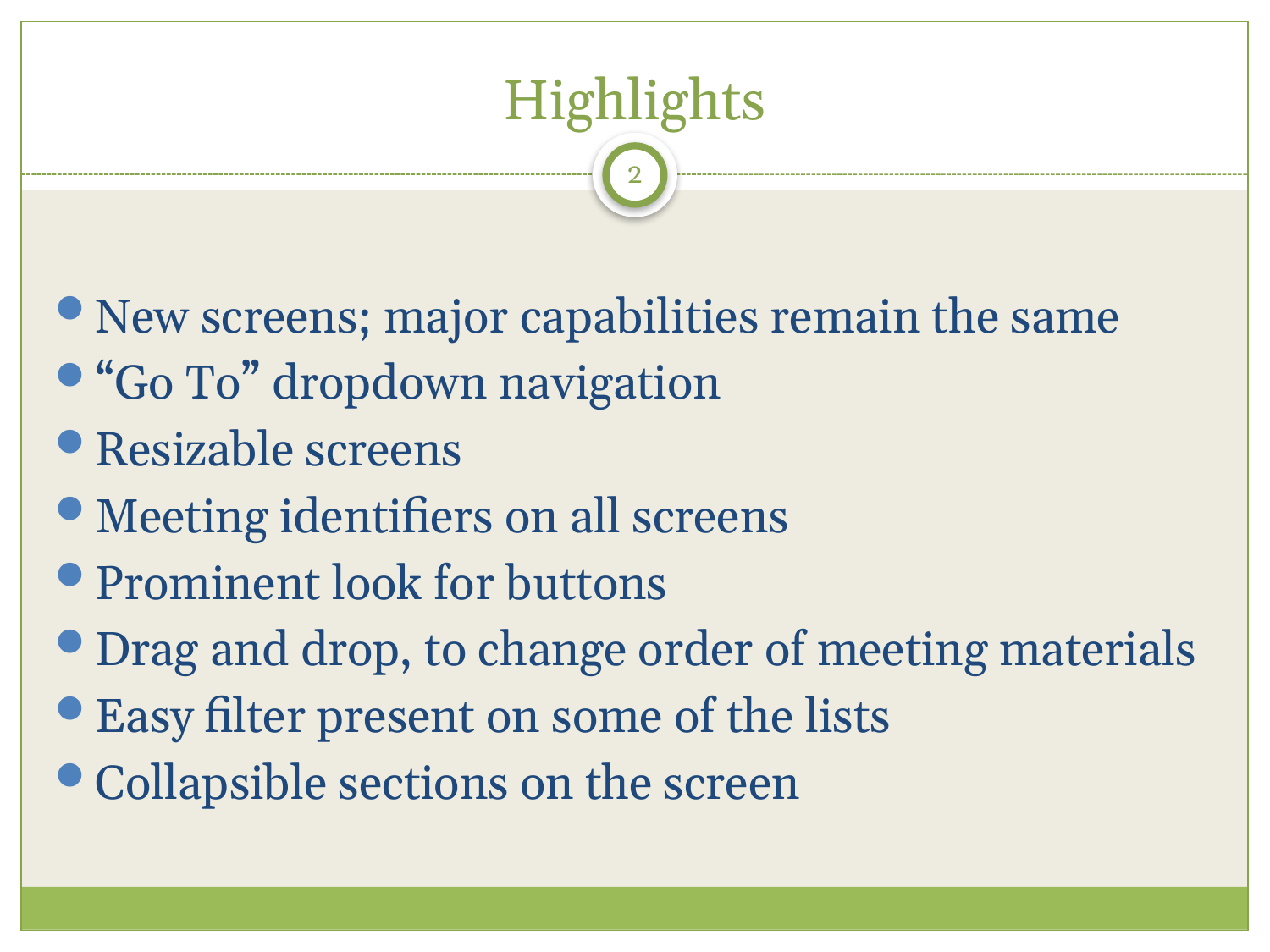

# Highlights
2

New screens; major capabilities remain the same
“Go To” dropdown navigation
Resizable screens
Meeting identifiers on all screens
Prominent look for buttons
Drag and drop, to change order of meeting materials
Easy filter present on some of the lists
Collapsible sections on the screen